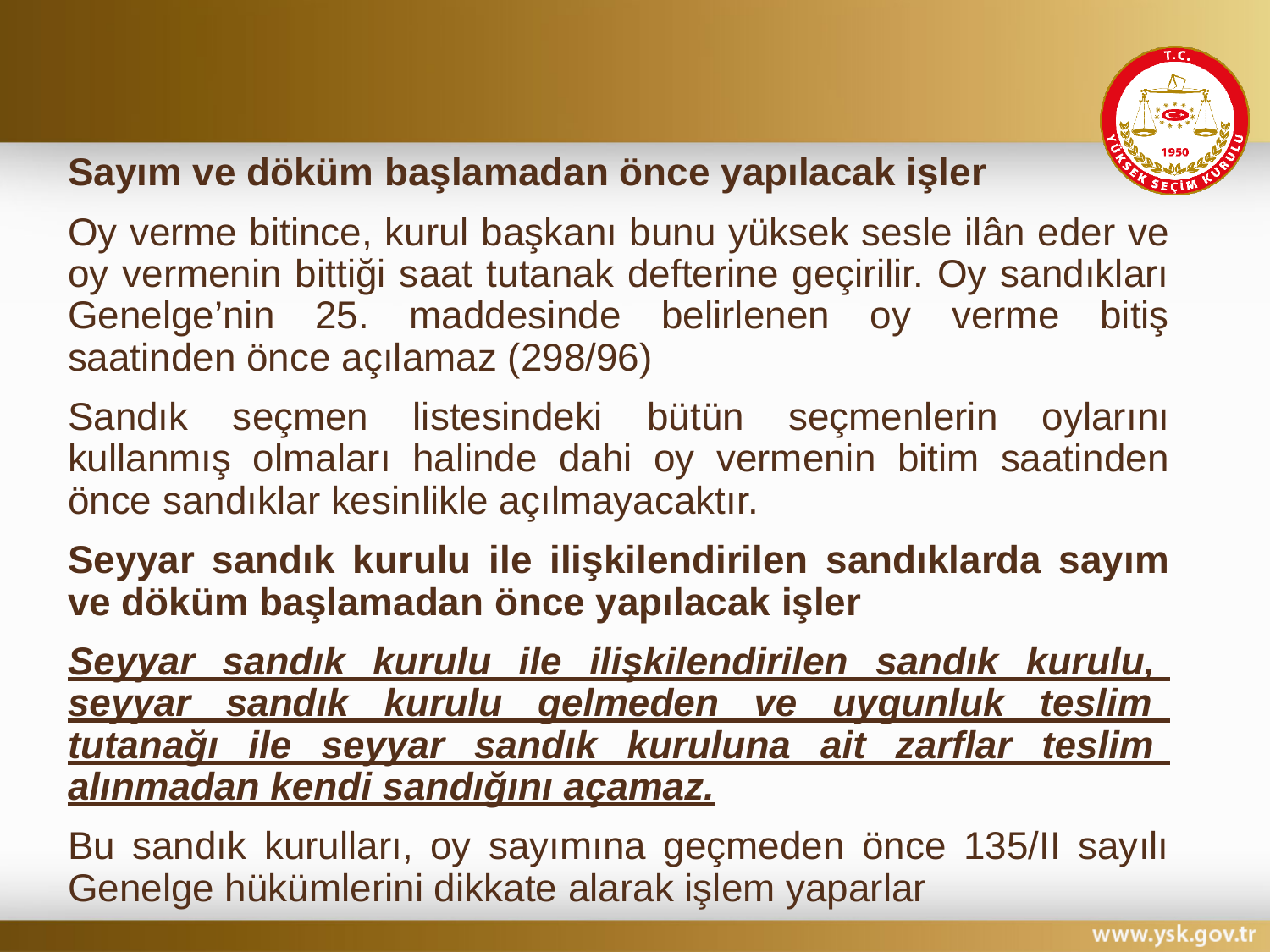

#
Sayım ve döküm başlamadan önce yapılacak işler
Oy verme bitince, kurul başkanı bunu yüksek sesle ilân eder ve oy vermenin bittiği saat tutanak defterine geçirilir. Oy sandıkları Genelge’nin 25. maddesinde belirlenen oy verme bitiş saatinden önce açılamaz (298/96)
Sandık seçmen listesindeki bütün seçmenlerin oylarını kullanmış olmaları halinde dahi oy vermenin bitim saatinden önce sandıklar kesinlikle açılmayacaktır.
Seyyar sandık kurulu ile ilişkilendirilen sandıklarda sayım ve döküm başlamadan önce yapılacak işler
Seyyar  sandık  kurulu  ile  ilişkilendirilen  sandık  kurulu,  seyyar  sandık  kurulu  gelmeden  ve  uygunluk  teslim  tutanağı  ile  seyyar  sandık  kuruluna  ait  zarflar  teslim  alınmadan kendi sandığını açamaz.
Bu sandık kurulları, oy sayımına geçmeden önce 135/II sayılı Genelge hükümlerini dikkate alarak işlem yaparlar